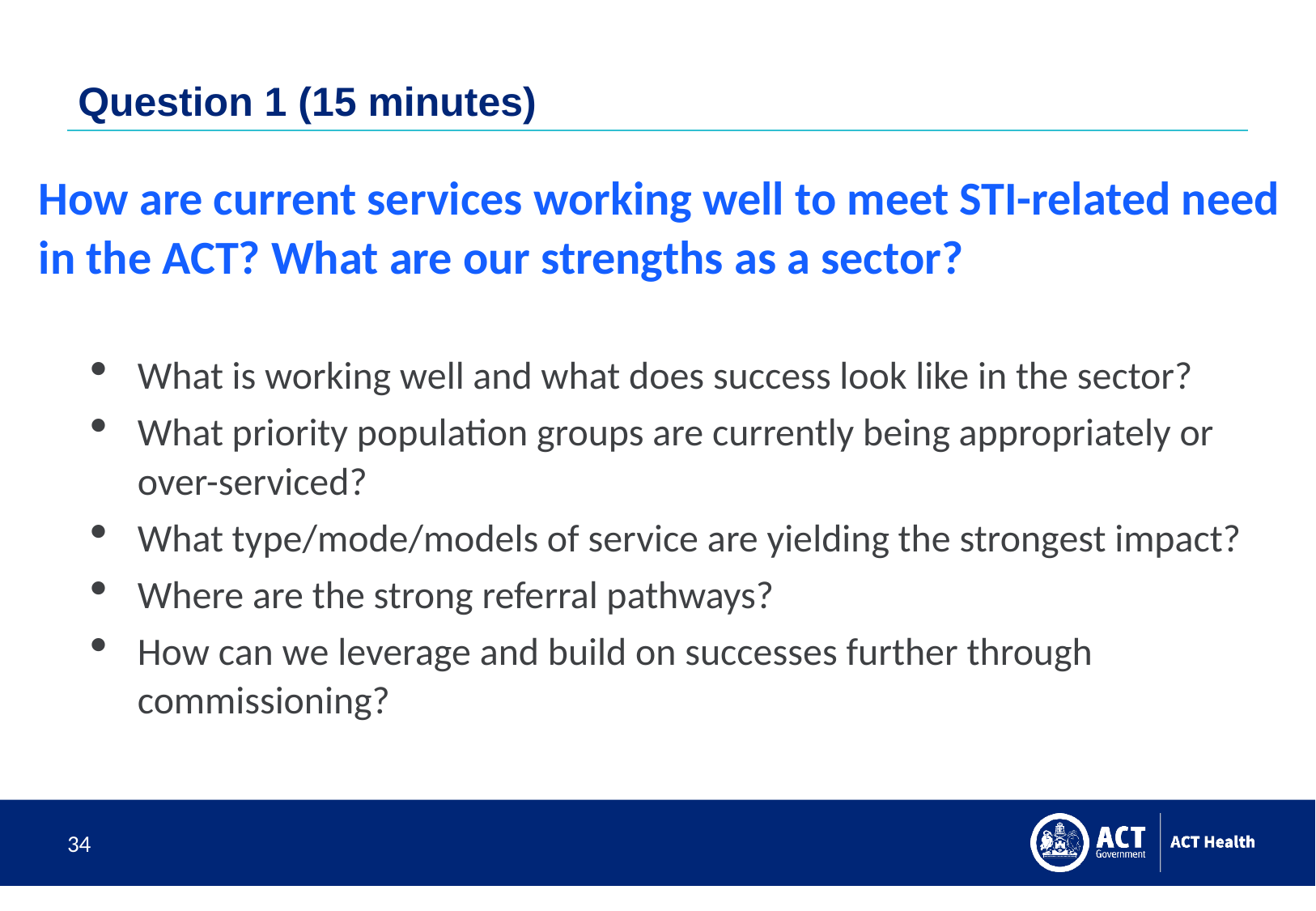

# Question 1 (15 minutes)
How are current services working well to meet STI-related need in the ACT? What are our strengths as a sector?
What is working well and what does success look like in the sector?
What priority population groups are currently being appropriately or over-serviced?
What type/mode/models of service are yielding the strongest impact?
Where are the strong referral pathways?
How can we leverage and build on successes further through commissioning?

34